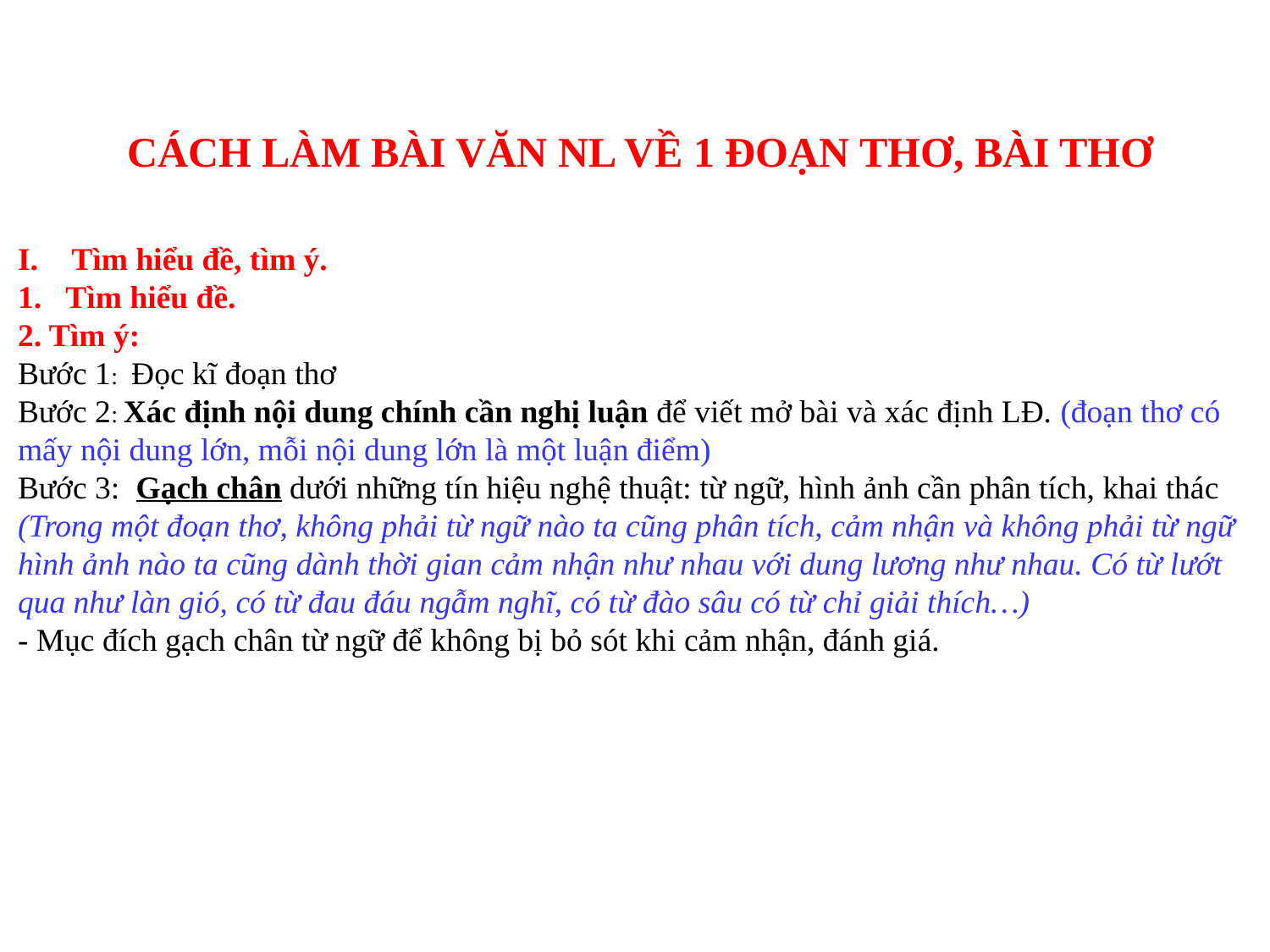

CÁCH LÀM BÀI VĂN NL VỀ 1 ĐOẠN THƠ, BÀI THƠ
Tìm hiểu đề, tìm ý.
Tìm hiểu đề.
2. Tìm ý:
Bước 1:  Đọc kĩ đoạn thơ
Bước 2: Xác định nội dung chính cần nghị luận để viết mở bài và xác định LĐ. (đoạn thơ có mấy nội dung lớn, mỗi nội dung lớn là một luận điểm)
Bước 3:  Gạch chân dưới những tín hiệu nghệ thuật: từ ngữ, hình ảnh cần phân tích, khai thác
(Trong một đoạn thơ, không phải từ ngữ nào ta cũng phân tích, cảm nhận và không phải từ ngữ hình ảnh nào ta cũng dành thời gian cảm nhận như nhau với dung lương như nhau. Có từ lướt qua như làn gió, có từ đau đáu ngẫm nghĩ, có từ đào sâu có từ chỉ giải thích…)
- Mục đích gạch chân từ ngữ để không bị bỏ sót khi cảm nhận, đánh giá.